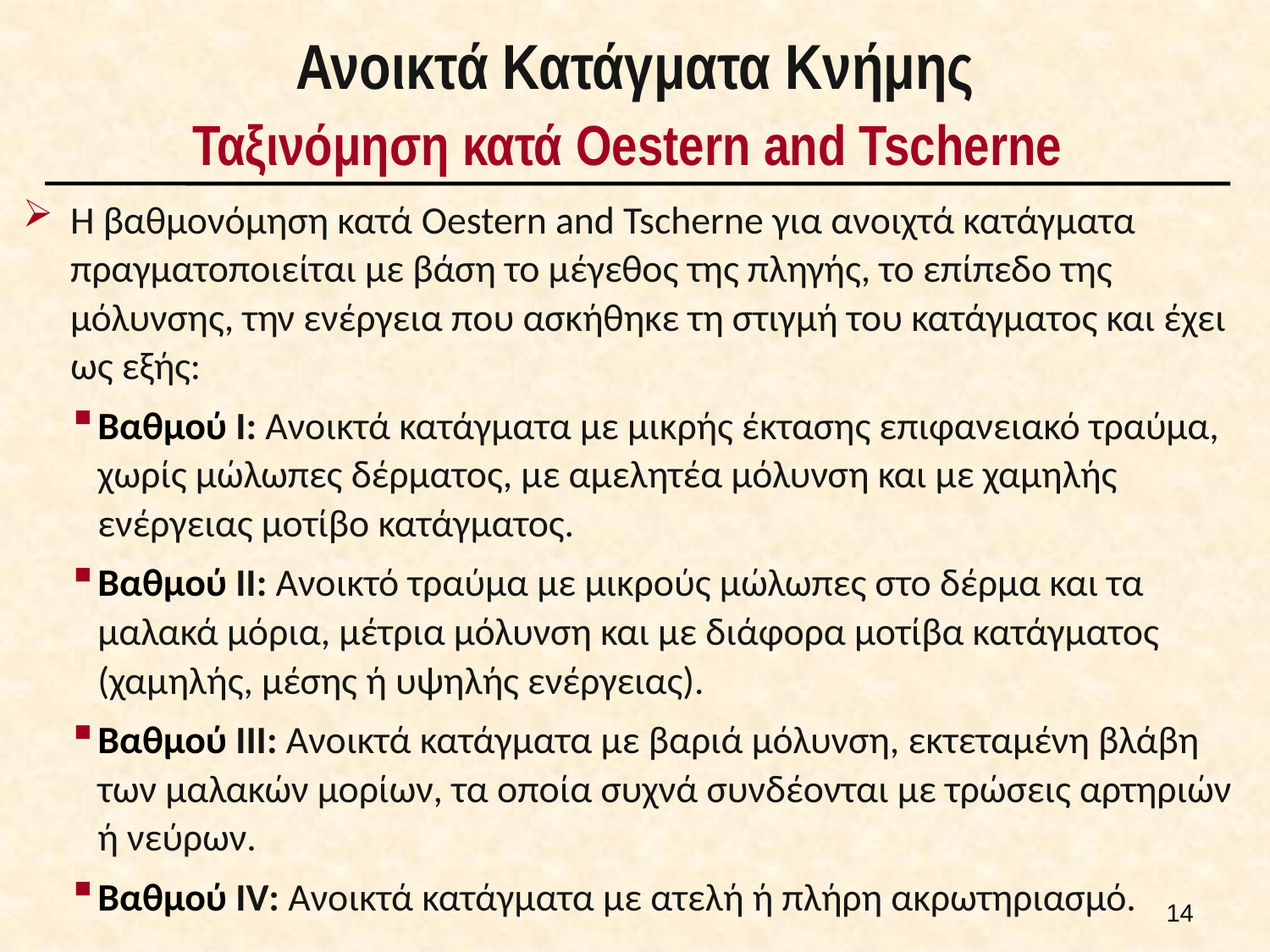

# Ανοικτά Κατάγματα Κνήμης Ταξινόμηση κατά Oestern and Tscherne
Η βαθμονόμηση κατά Oestern and Tscherne για ανοιχτά κατάγματα πραγματοποιείται με βάση το μέγεθος της πληγής, το επίπεδο της μόλυνσης, την ενέργεια που ασκήθηκε τη στιγμή του κατάγματος και έχει ως εξής:
Βαθμού I: Ανοικτά κατάγματα με μικρής έκτασης επιφανειακό τραύμα, χωρίς μώλωπες δέρματος, με αμελητέα μόλυνση και με χαμηλής ενέργειας μοτίβο κατάγματος.
Βαθμού II: Ανοικτό τραύμα με μικρούς μώλωπες στο δέρμα και τα μαλακά μόρια, μέτρια μόλυνση και με διάφορα μοτίβα κατάγματος (χαμηλής, μέσης ή υψηλής ενέργειας).
Βαθμού III: Ανοικτά κατάγματα με βαριά μόλυνση, εκτεταμένη βλάβη των μαλακών μορίων, τα οποία συχνά συνδέονται με τρώσεις αρτηριών ή νεύρων.
Βαθμού IV: Ανοικτά κατάγματα με ατελή ή πλήρη ακρωτηριασμό.
14